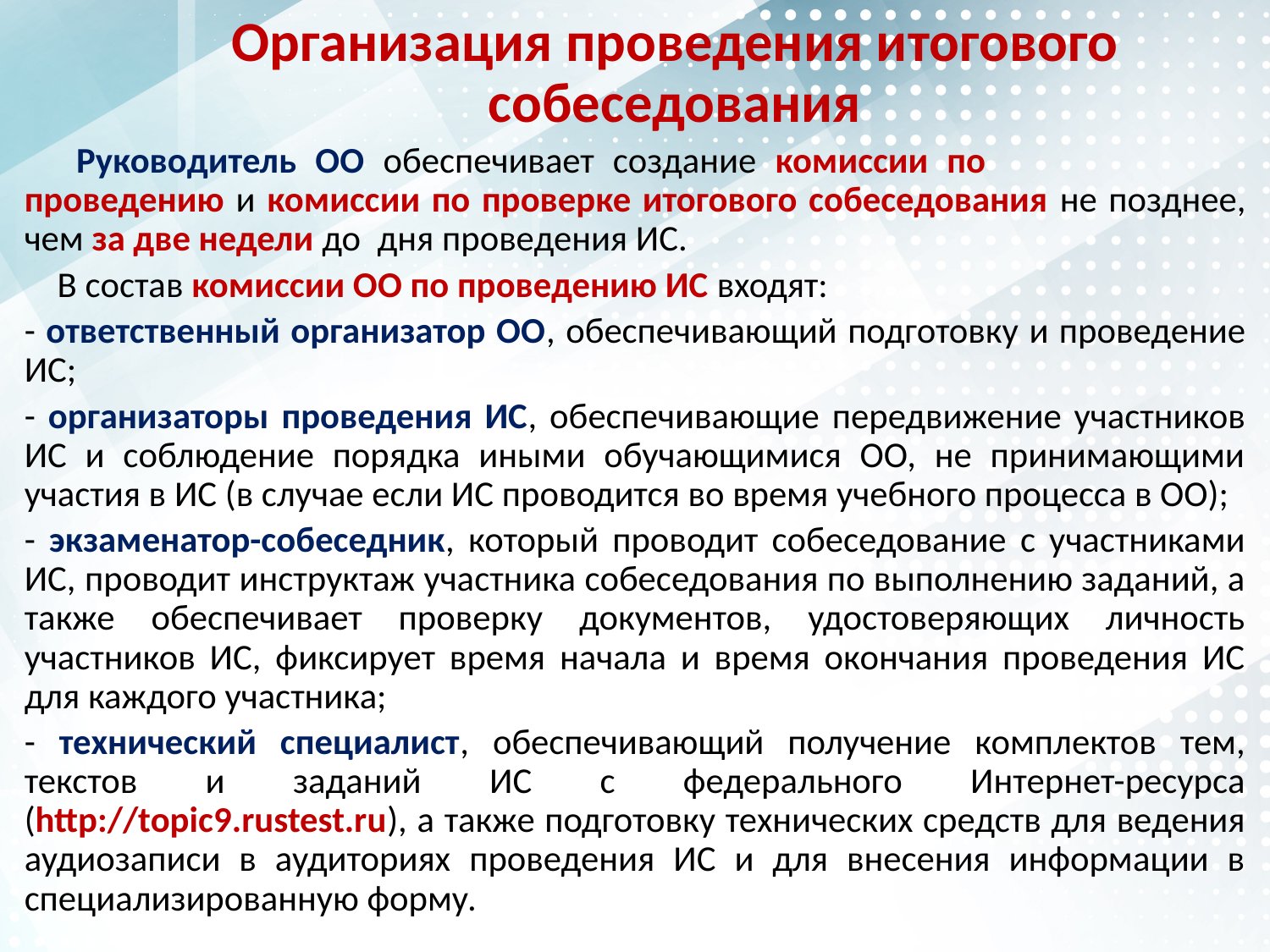

# Организация проведения итогового собеседования
	Руководитель ОО обеспечивает создание комиссии по               проведению и комиссии по проверке итогового собеседования не позднее, чем за две недели до  дня проведения ИС.
    В состав комиссии ОО по проведению ИС входят:
- ответственный организатор ОО, обеспечивающий подготовку и проведение ИС;
- организаторы проведения ИС, обеспечивающие передвижение участников ИС и соблюдение порядка иными обучающимися ОО, не принимающими участия в ИС (в случае если ИС проводится во время учебного процесса в ОО);
- экзаменатор-собеседник, который проводит собеседование с участниками ИС, проводит инструктаж участника собеседования по выполнению заданий, а также обеспечивает проверку документов, удостоверяющих личность участников ИС, фиксирует время начала и время окончания проведения ИС для каждого участника;
- технический специалист, обеспечивающий получение комплектов тем, текстов и заданий ИС с федерального Интернет-ресурса (http://topic9.rustest.ru), а также подготовку технических средств для ведения аудиозаписи в аудиториях проведения ИС и для внесения информации в специализированную форму.